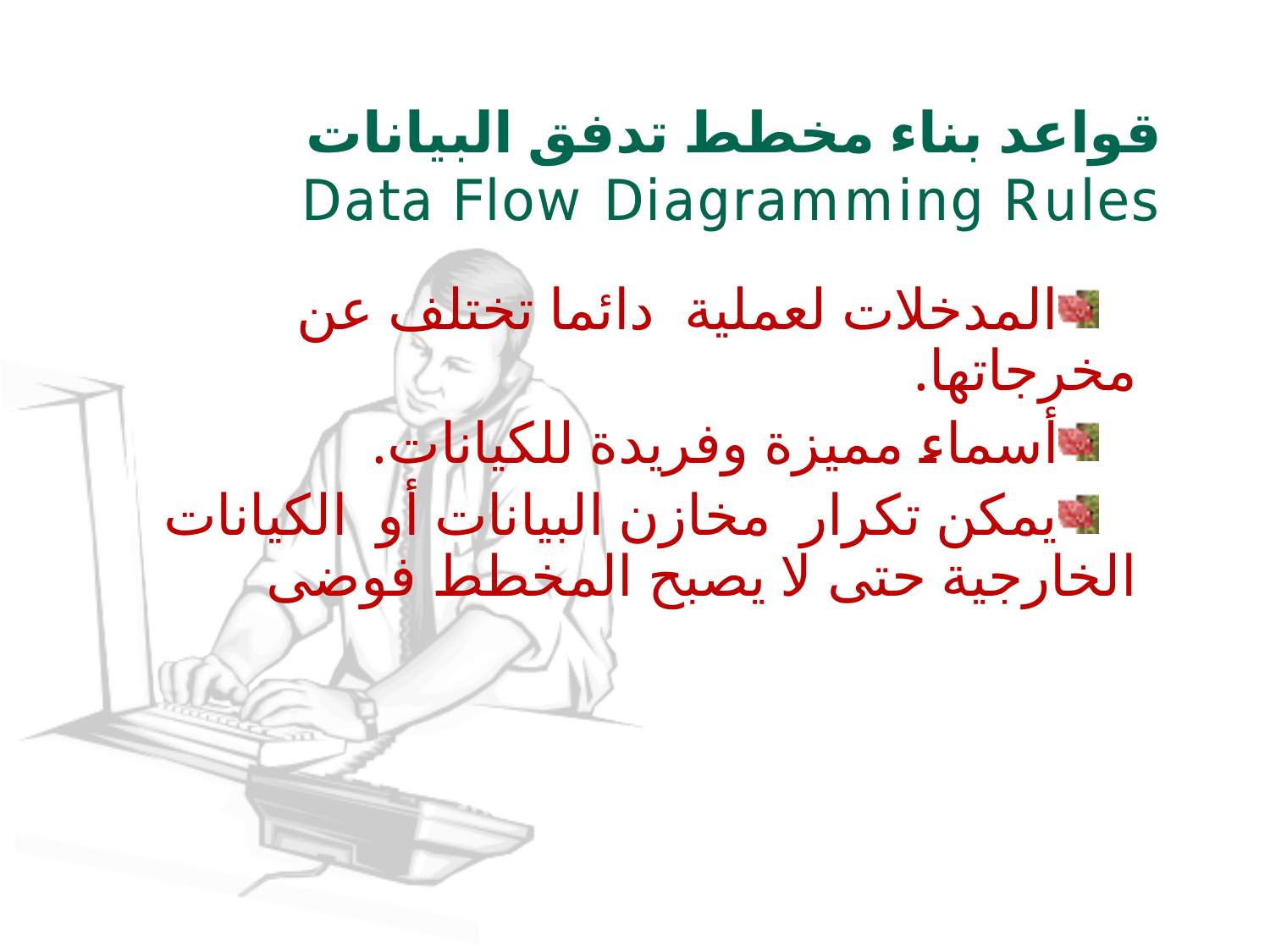

# قواعد بناء مخطط تدفق البيانات Data Flow Diagramming Rules
المدخلات لعملية  دائما تختلف عن مخرجاتها.
أسماء مميزة وفريدة للكيانات.
يمكن تكرار  مخازن البيانات أو  الكيانات الخارجية حتى لا يصبح المخطط فوضى